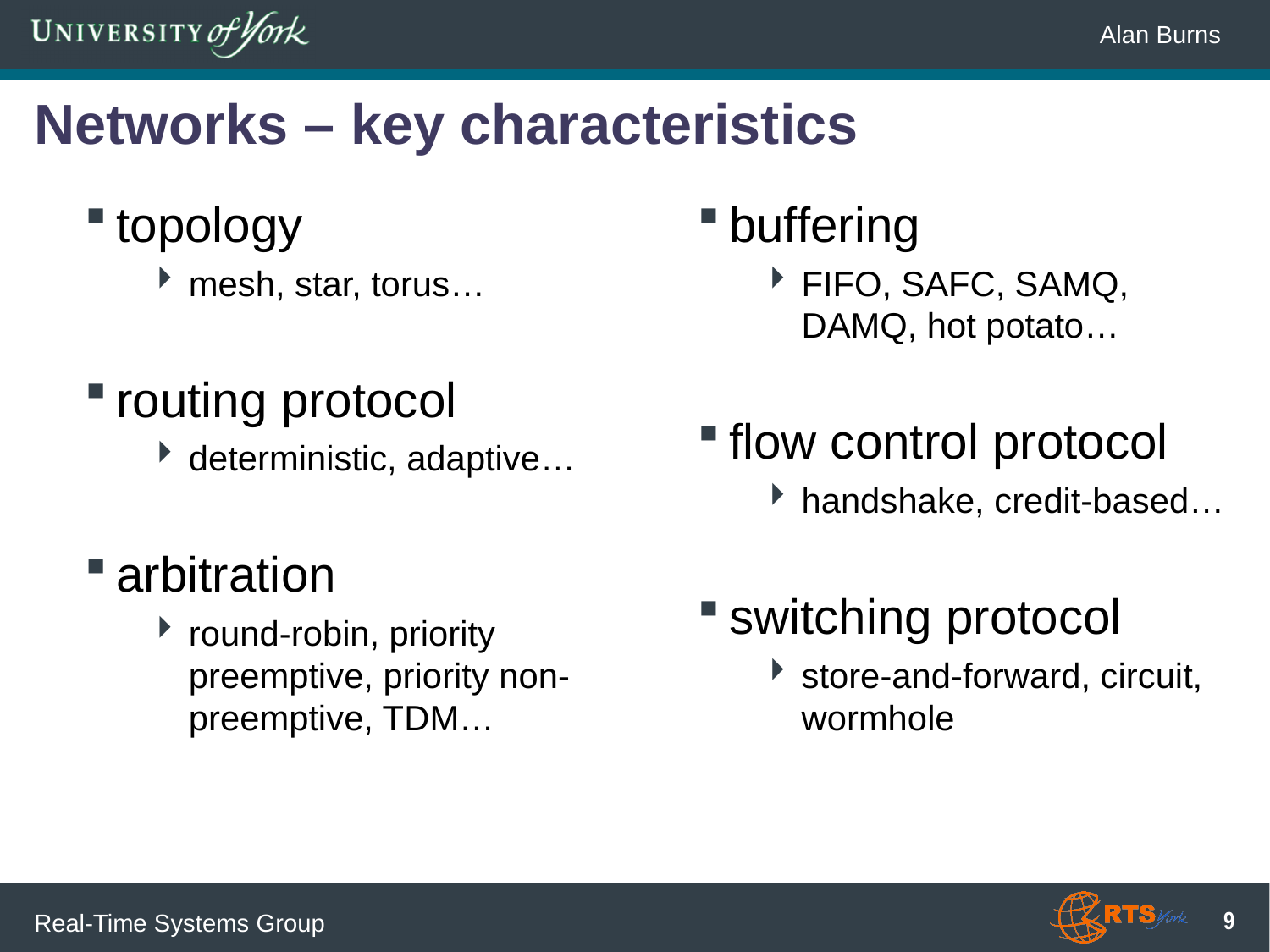

# Networks – key characteristics
buffering
FIFO, SAFC, SAMQ, DAMQ, hot potato…

flow control protocol
handshake, credit-based…

switching protocol
store-and-forward, circuit, wormhole
topology
mesh, star, torus…

routing protocol
deterministic, adaptive…

arbitration
round-robin, priority preemptive, priority non-preemptive, TDM…